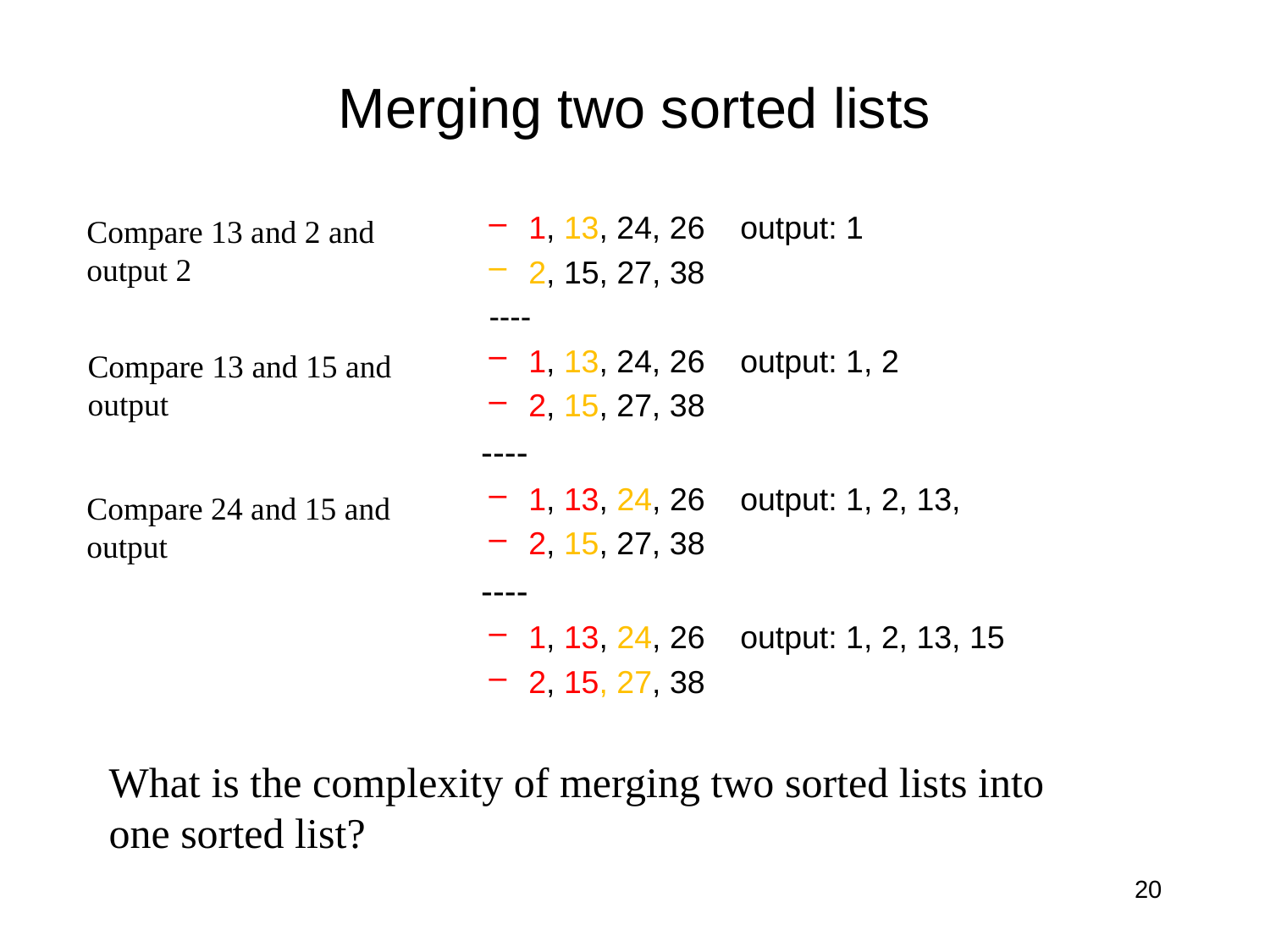

# Merging two sorted lists
1, 13, 24, 26    output: 1
2, 15, 27, 38
----
1, 13, 24, 26    output: 1, 2
2, 15, 27, 38
----
1, 13, 24, 26    output: 1, 2, 13,
2, 15, 27, 38
----
1, 13, 24, 26    output: 1, 2, 13, 15
2, 15, 27, 38

Compare 13 and 2 and output 2
Compare 13 and 15 and output
Compare 24 and 15 and output
What is the complexity of merging two sorted lists into
one sorted list?
20